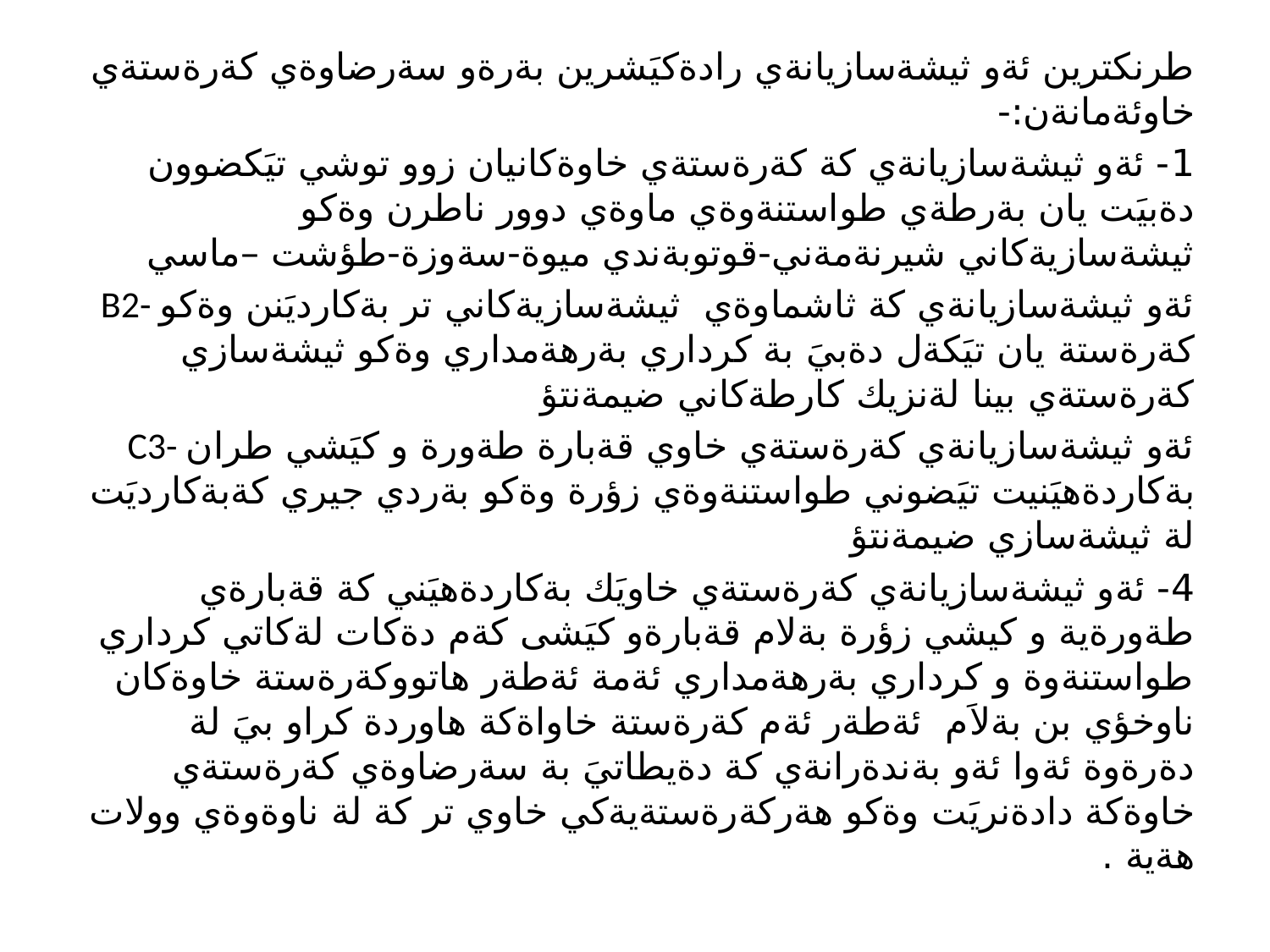

#
طرنكترين ئةو ثيشةسازيانةي رادةكيَشرين بةرةو سةرضاوةي كةرةستةي خاوئةمانةن:-
1- ئةو ثيشةسازيانةي كة كةرةستةي خاوةكانيان زوو توشي تيَكضوون دةبيَت يان بةرطةي طواستنةوةي ماوةي دوور ناطرن وةكو ثيشةسازيةكاني شيرنةمةني-قوتوبةندي ميوة-سةوزة-طؤشت –ماسي
B2- ئةو ثيشةسازيانةي كة ثاشماوةي  ثيشةسازيةكاني تر بةكارديَنن وةكو كةرةستة يان تيَكةل دةبيَ بة كرداري بةرهةمداري وةكو ثيشةسازي كةرةستةي بينا لةنزيك كارطةكاني ضيمةنتؤ
C3- ئةو ثيشةسازيانةي كةرةستةي خاوي قةبارة طةورة و كيَشي طران بةكاردةهيَنيت تيَضوني طواستنةوةي زؤرة وةكو بةردي جيري كةبةكارديَت لة ثيشةسازي ضيمةنتؤ
4- ئةو ثيشةسازيانةي كةرةستةي خاويَك بةكاردةهيَني كة قةبارةي طةورةية و كيشي زؤرة بةلام قةبارةو كيَشى كةم دةكات لةكاتي كرداري طواستنةوة و كرداري بةرهةمداري ئةمة ئةطةر هاتووكةرةستة خاوةكان ناوخؤي بن بةلاَم  ئةطةر ئةم كةرةستة خاواةكة هاوردة كراو بيَ لة دةرةوة ئةوا ئةو بةندةرانةي كة دةيطاتيَ بة سةرضاوةي كةرةستةي خاوةكة دادةنريَت وةكو هةركةرةستةيةكي خاوي تر كة لة ناوةوةي وولات هةية .